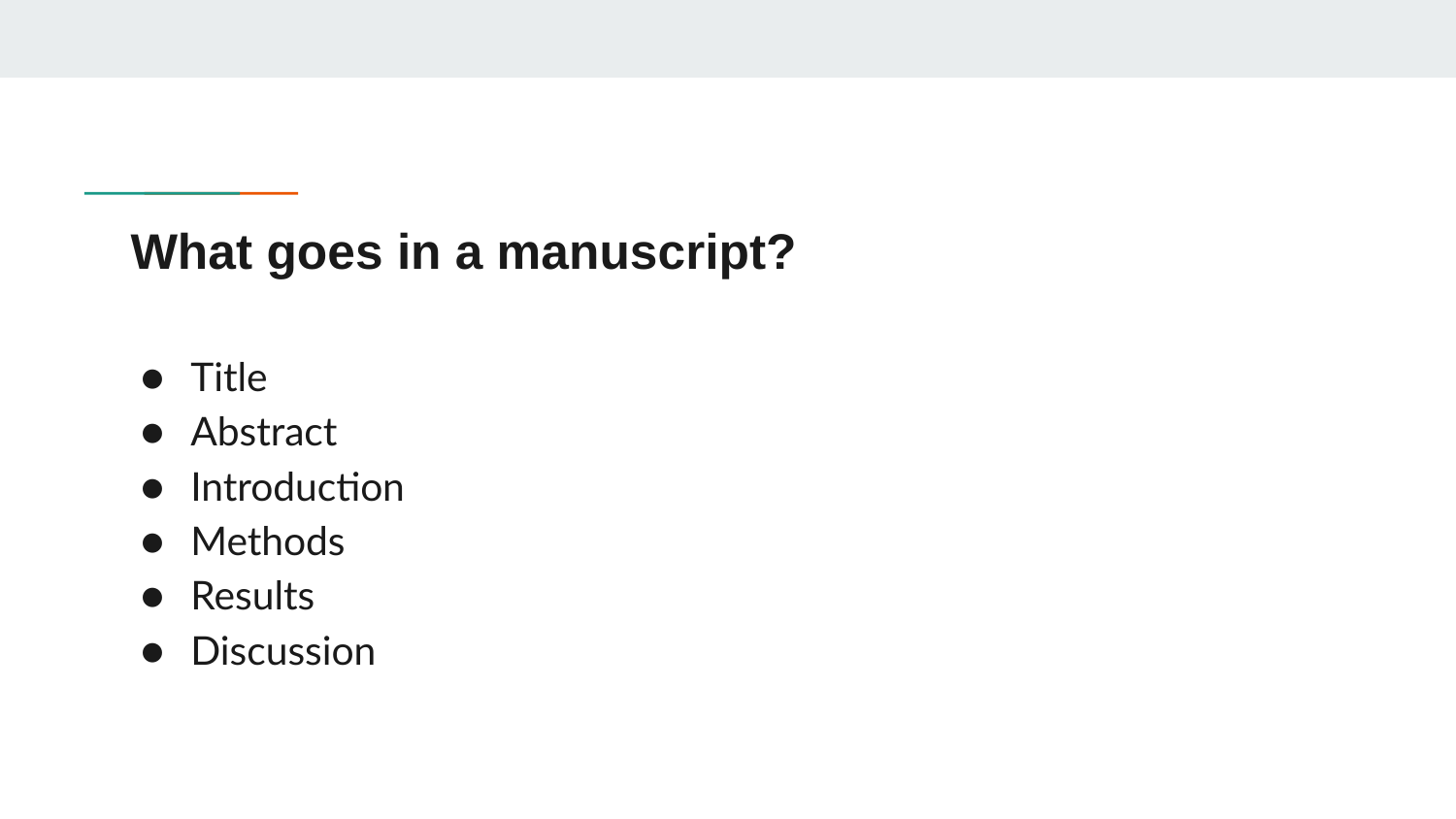

# What goes in a manuscript?
Title
Abstract
Introduction
Methods
Results
Discussion